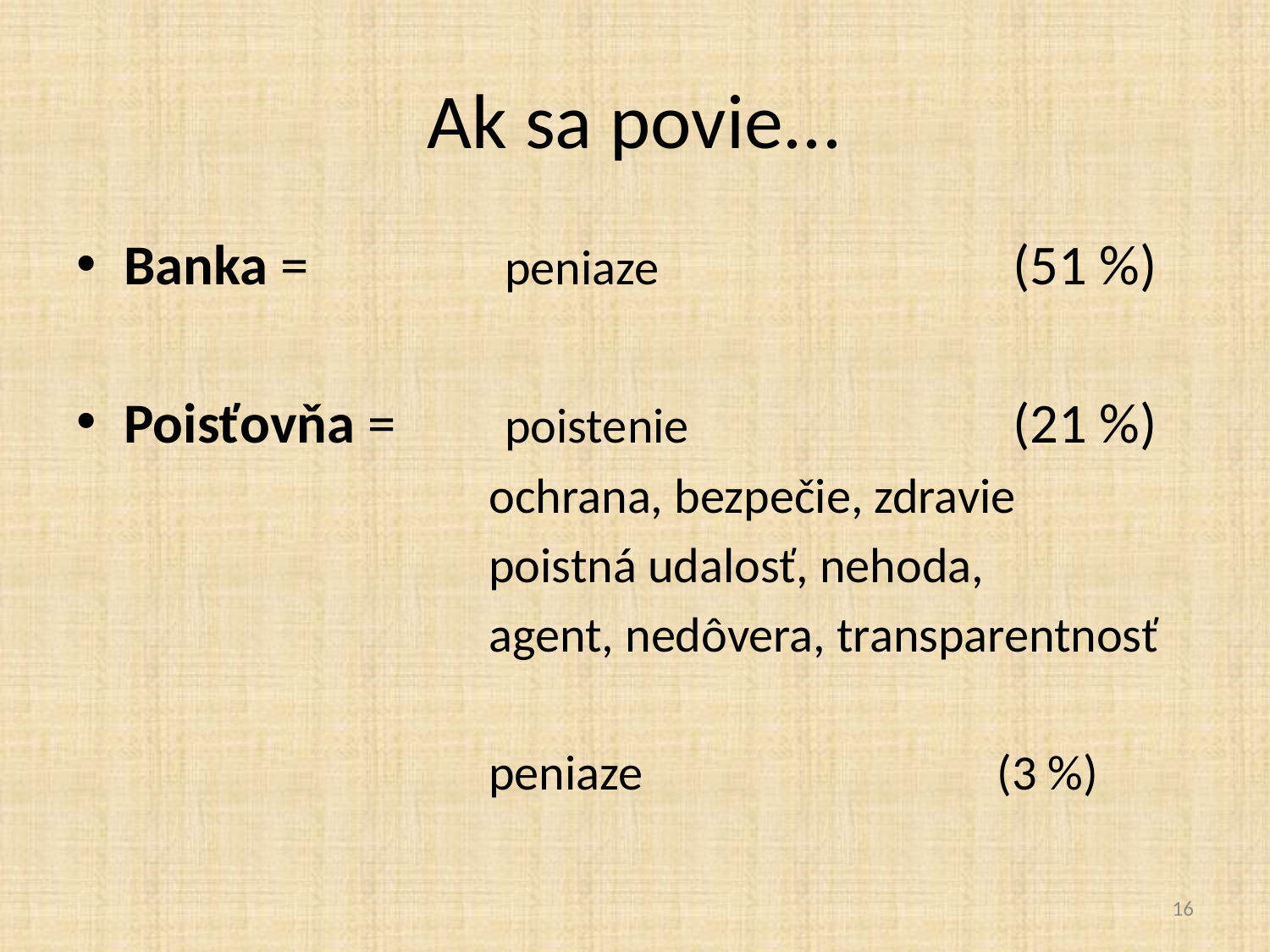

# Ak sa povie...
Banka = 		peniaze			(51 %)

Poisťovňa = 	poistenie			(21 %)
		ochrana, bezpečie, zdravie
		poistná udalosť, nehoda,
		agent, nedôvera, transparentnosť

		peniaze			(3 %)
16